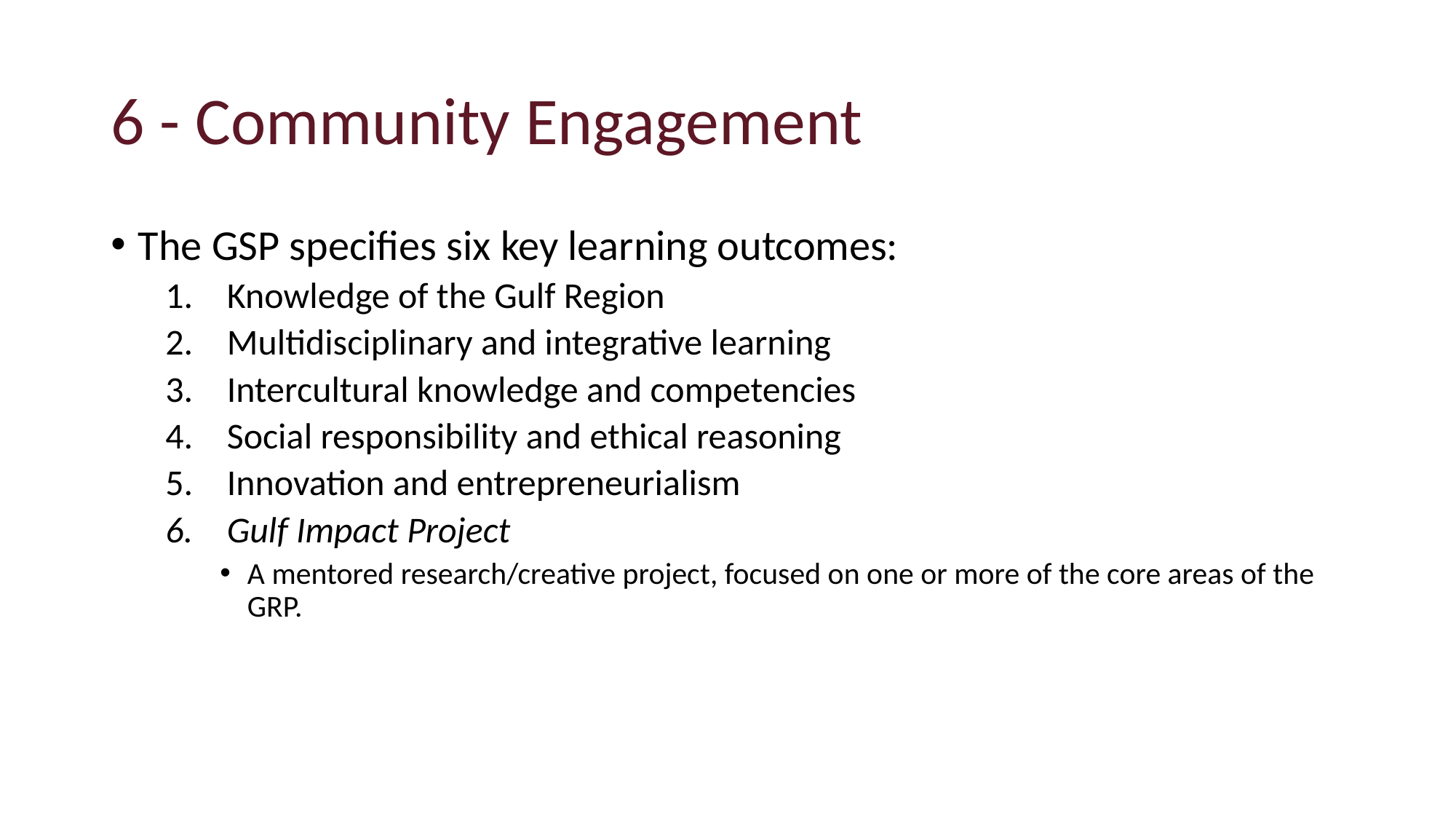

# 6 - Community Engagement
The GSP specifies six key learning outcomes:
Knowledge of the Gulf Region
Multidisciplinary and integrative learning
Intercultural knowledge and competencies
Social responsibility and ethical reasoning
Innovation and entrepreneurialism
Gulf Impact Project
A mentored research/creative project, focused on one or more of the core areas of the GRP.